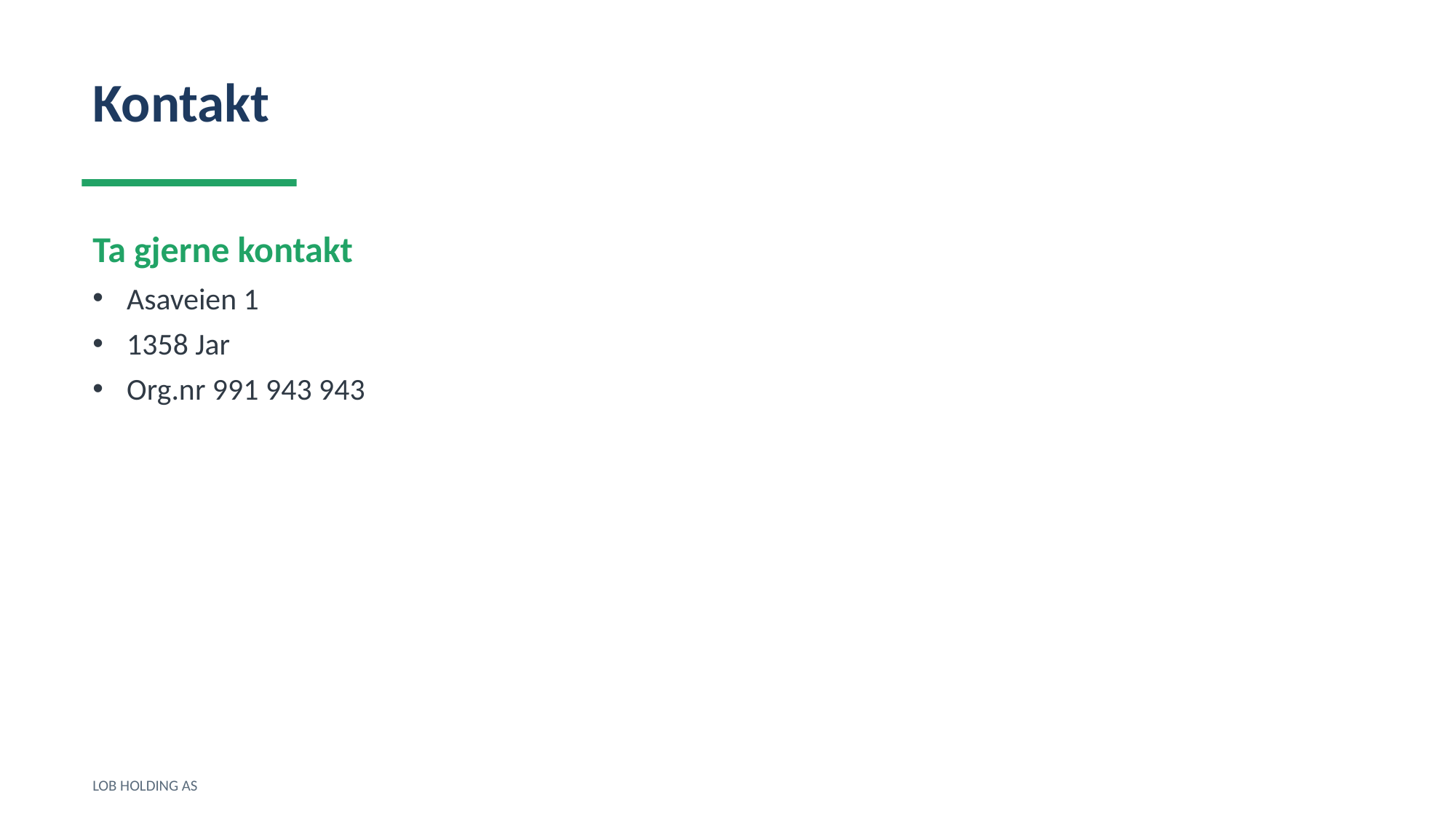

Kontakt

Ta gjerne kontakt
Asaveien 1
1358 Jar
Org.nr 991 943 943
LOB HOLDING AS